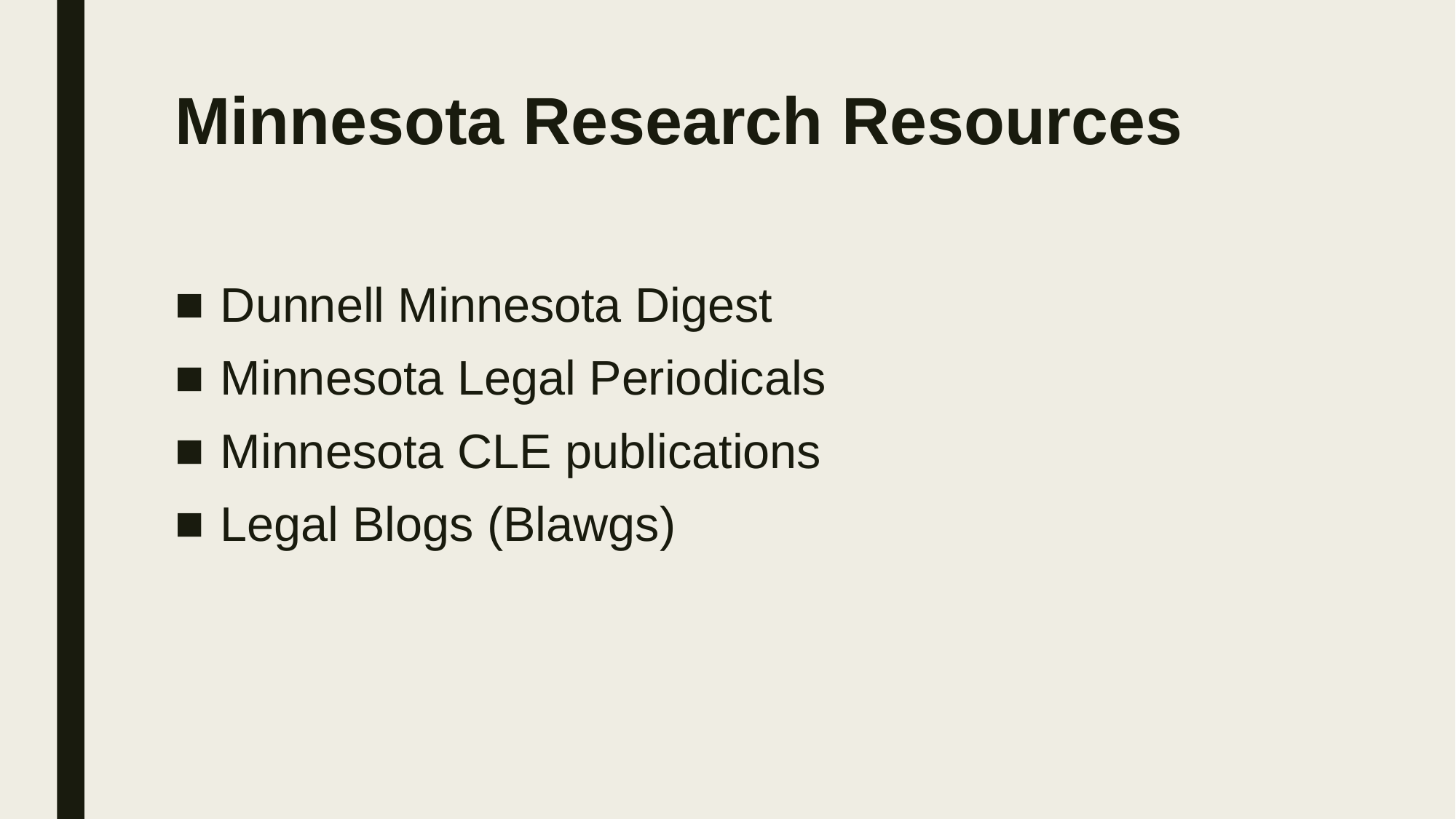

# Minnesota Research Resources
Dunnell Minnesota Digest
Minnesota Legal Periodicals
Minnesota CLE publications
Legal Blogs (Blawgs)